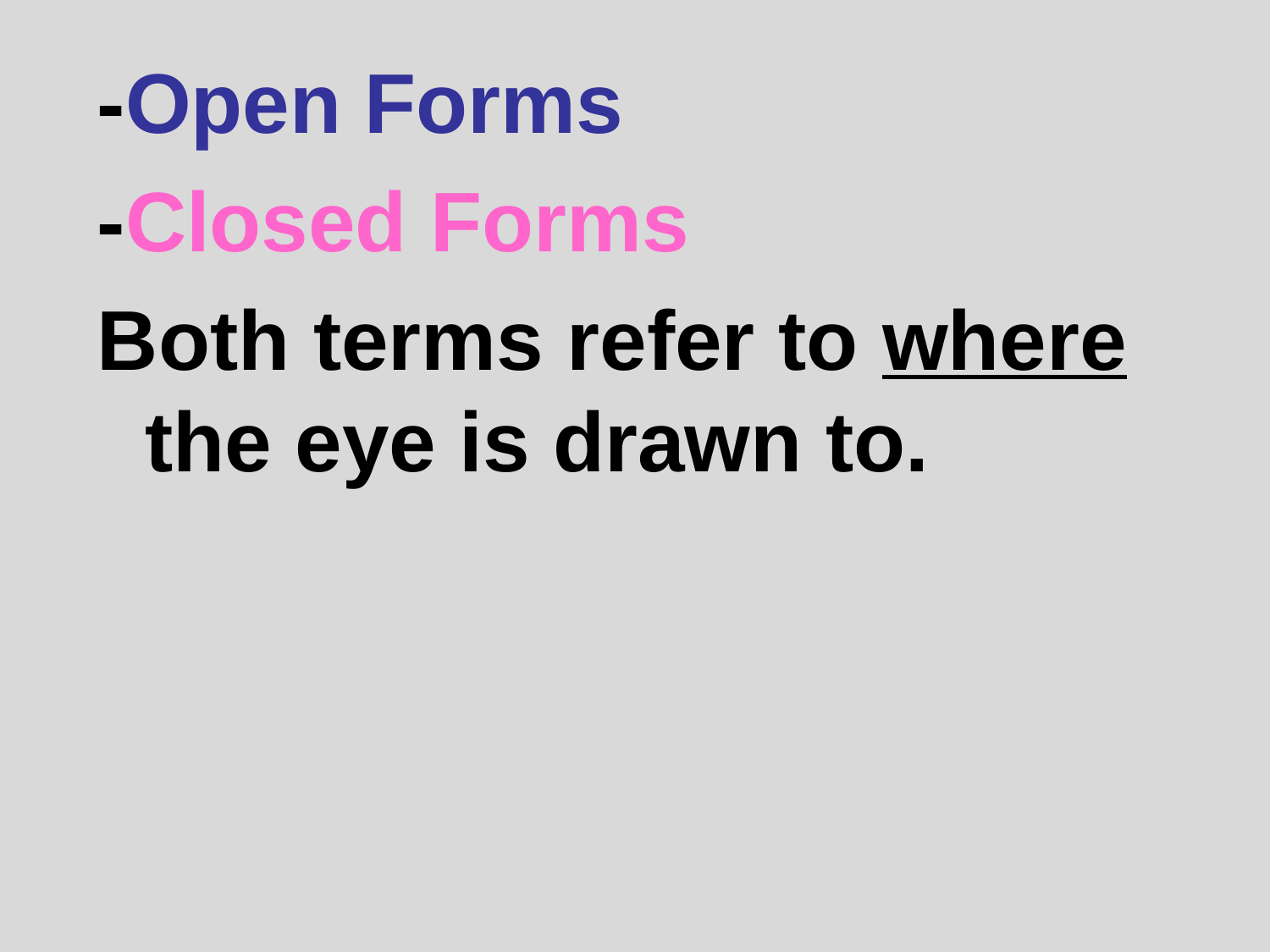

-Open Forms
-Closed Forms
Both terms refer to where the eye is drawn to.